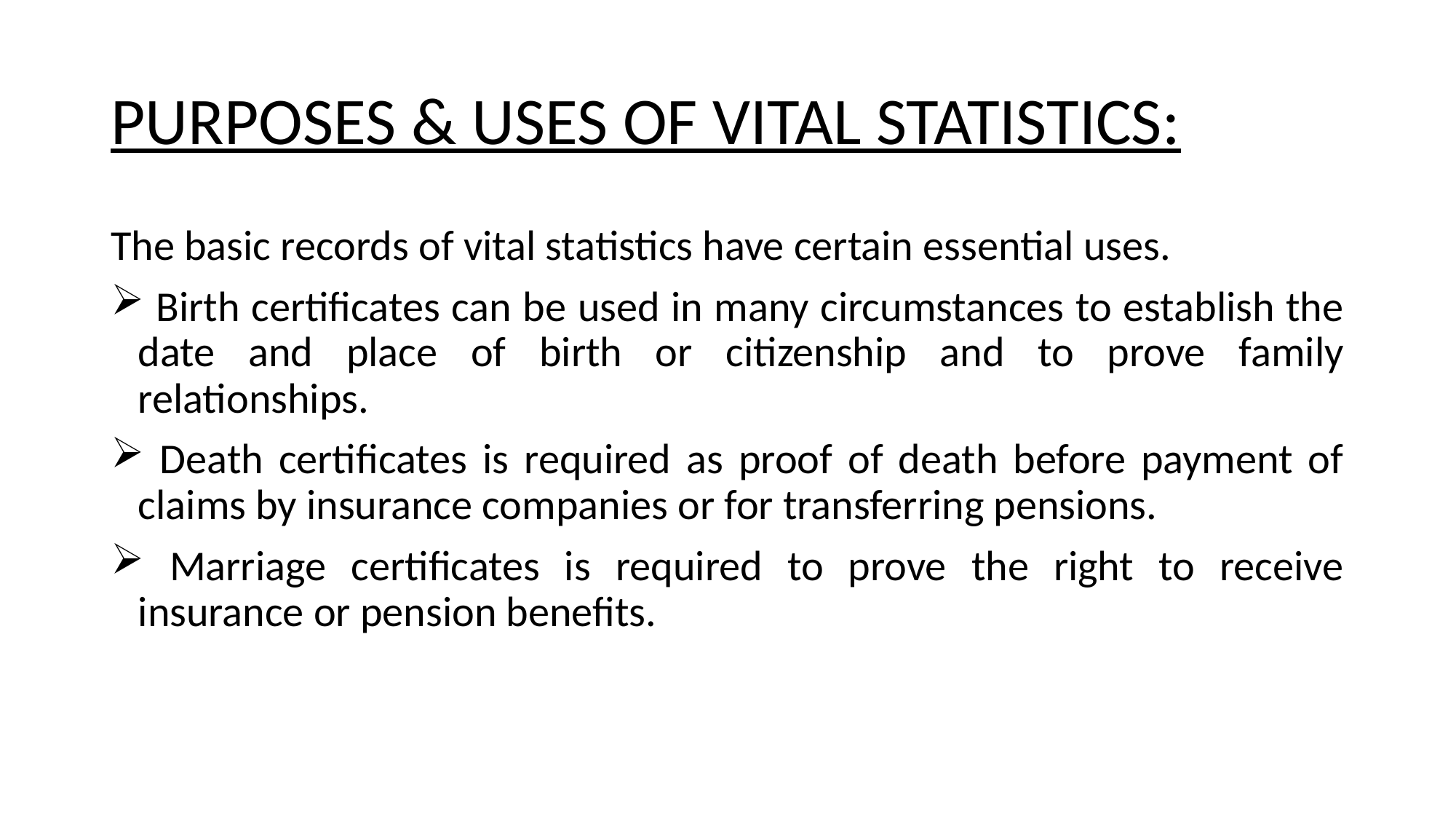

# PURPOSES & USES OF VITAL STATISTICS:
The basic records of vital statistics have certain essential uses.
 Birth certificates can be used in many circumstances to establish the date and place of birth or citizenship and to prove family relationships.
 Death certificates is required as proof of death before payment of claims by insurance companies or for transferring pensions.
 Marriage certificates is required to prove the right to receive insurance or pension benefits.